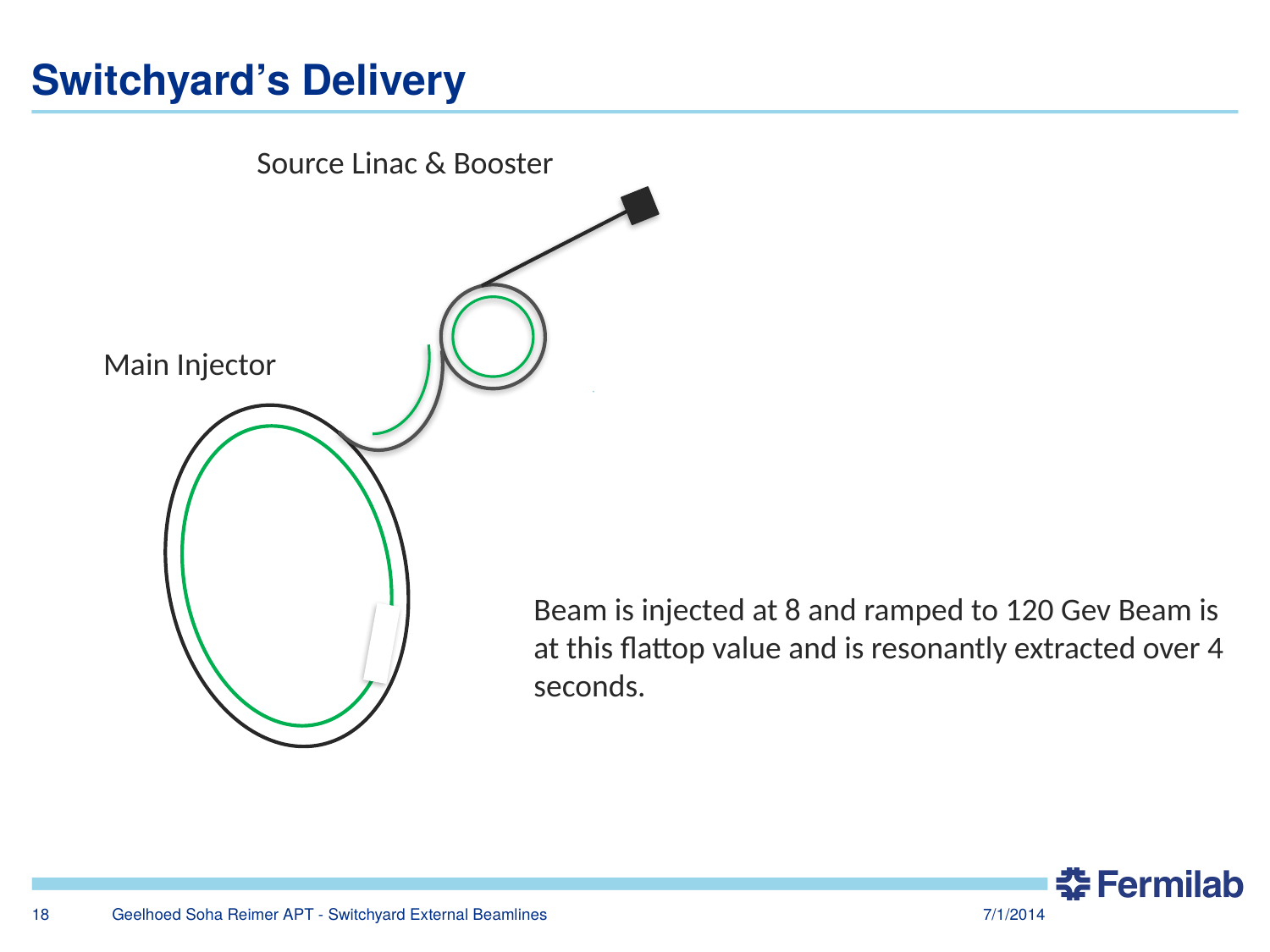

# Switchyard’s Delivery
Source Linac & Booster

Main Injector

Beam is injected at 8 and ramped to 120 Gev Beam is at this flattop value and is resonantly extracted over 4 seconds.

18
Geelhoed Soha Reimer APT - Switchyard External Beamlines
7/1/2014